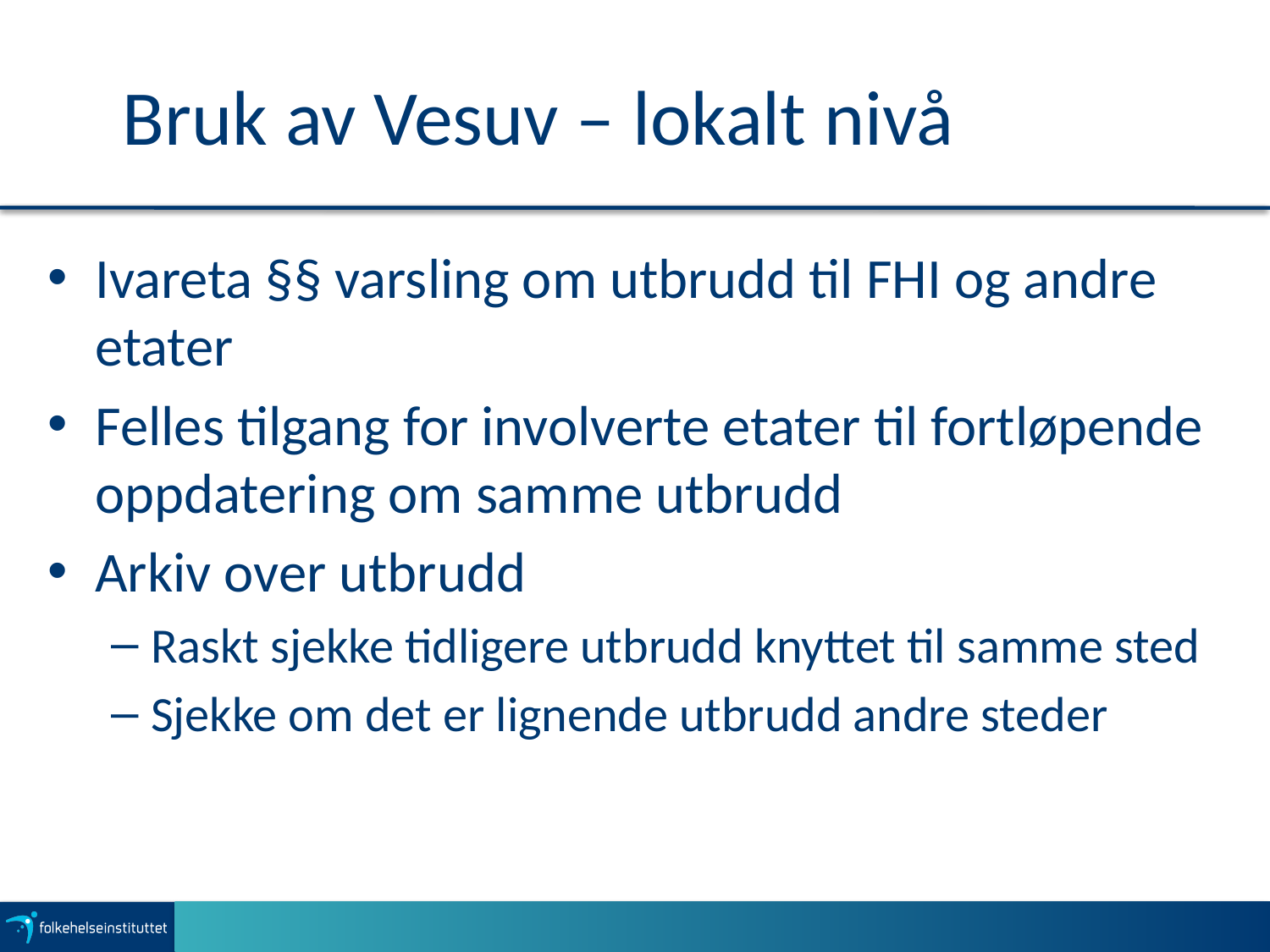

# Bruk av Vesuv – lokalt nivå
Ivareta §§ varsling om utbrudd til FHI og andre etater
Felles tilgang for involverte etater til fortløpende oppdatering om samme utbrudd
Arkiv over utbrudd
Raskt sjekke tidligere utbrudd knyttet til samme sted
Sjekke om det er lignende utbrudd andre steder